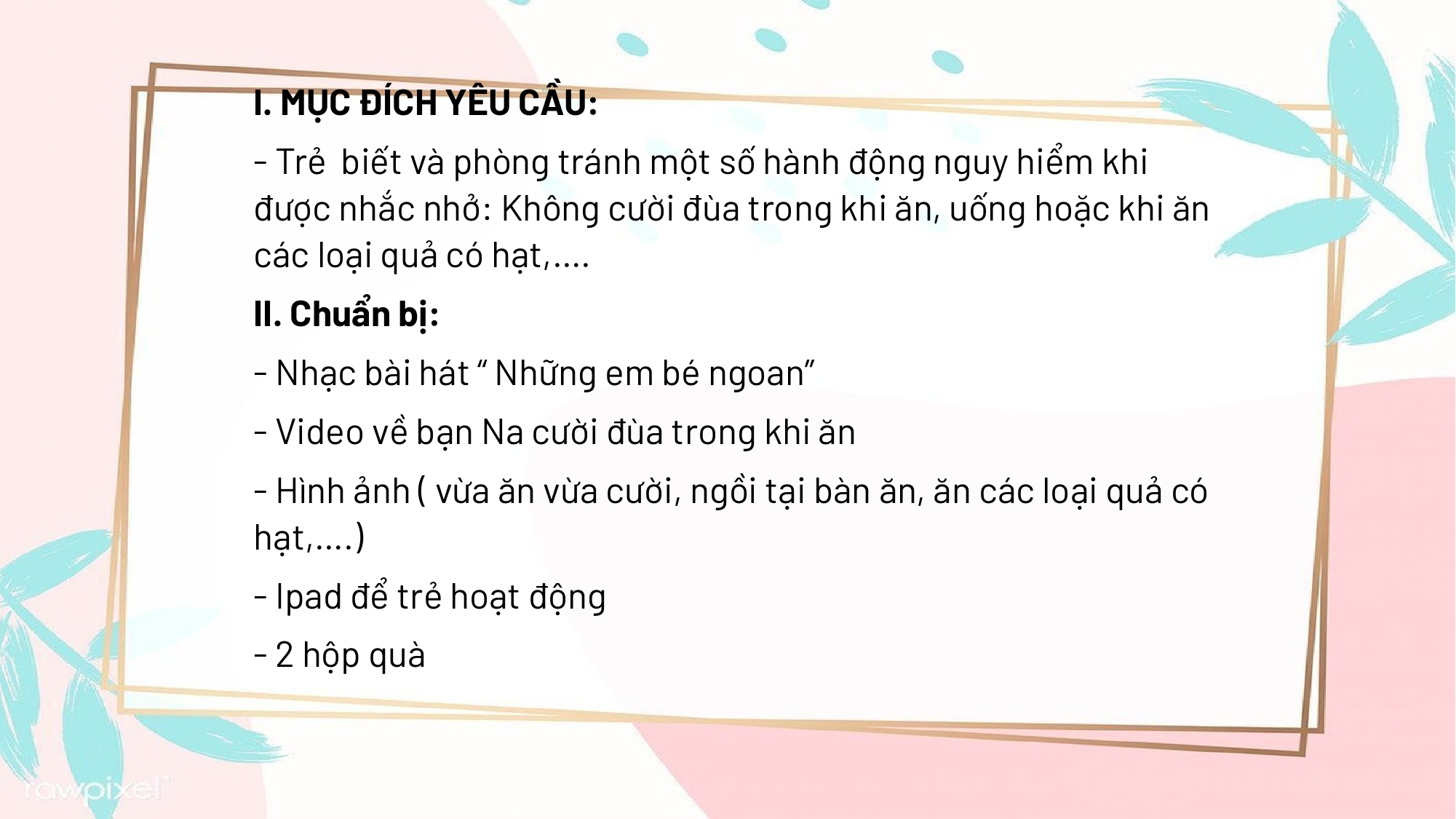

I. MỤC ĐÍCH YÊU CẦU:
- Trẻ  biết và phòng tránh một số hành động nguy hiểm khi được nhắc nhở: Không cười đùa trong khi ăn, uống hoặc khi ăn các loại quả có hạt,….
II. Chuẩn bị:
- Nhạc bài hát “ Những em bé ngoan”
- Video về bạn Na cười đùa trong khi ăn
- Hình ảnh ( vừa ăn vừa cười, ngồi tại bàn ăn, ăn các loại quả có hạt,….)
- Ipad để trẻ hoạt động
- 2 hộp quà